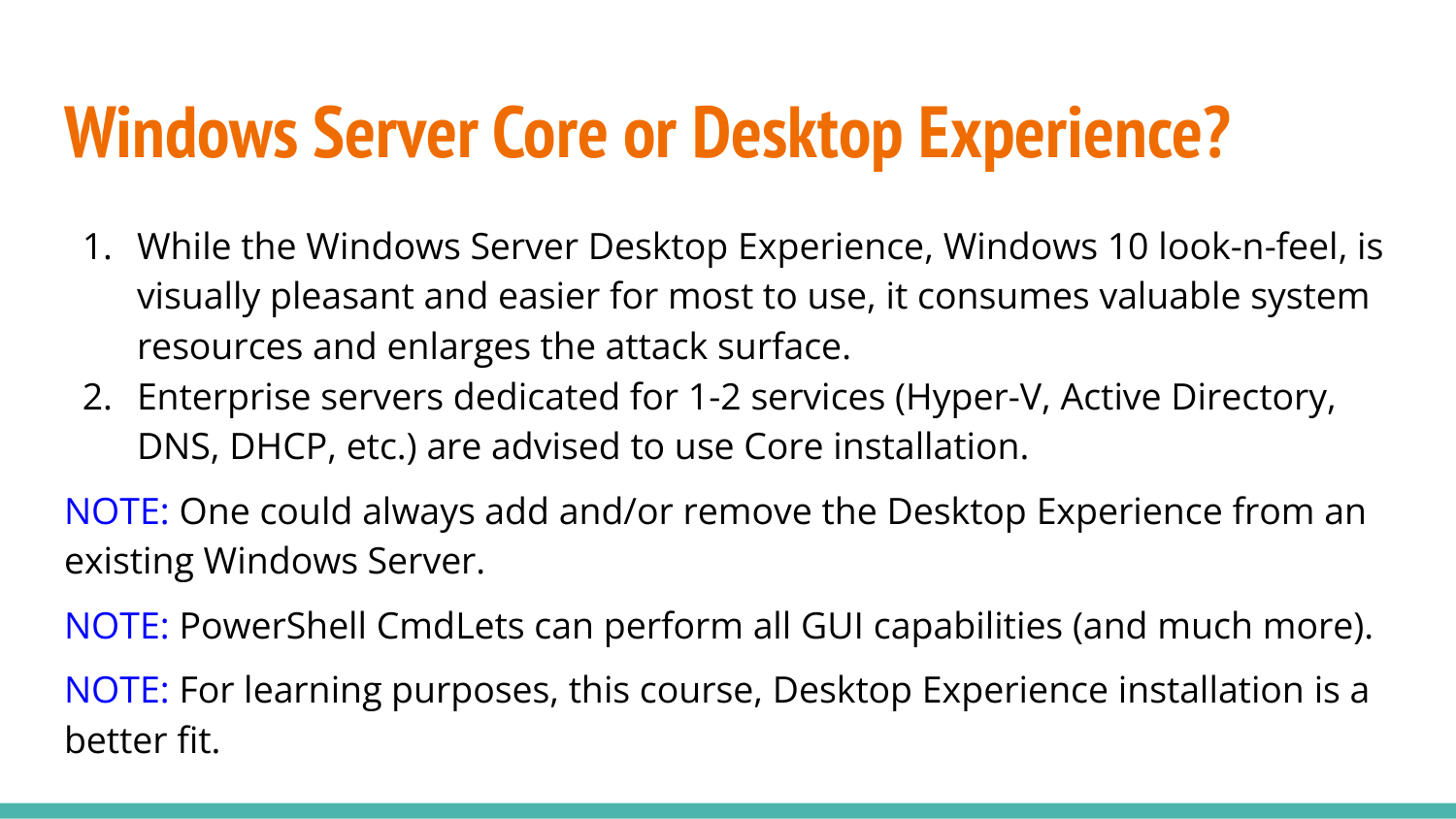

# Windows Server Core or Desktop Experience?
While the Windows Server Desktop Experience, Windows 10 look-n-feel, is visually pleasant and easier for most to use, it consumes valuable system resources and enlarges the attack surface.
Enterprise servers dedicated for 1-2 services (Hyper-V, Active Directory, DNS, DHCP, etc.) are advised to use Core installation.
NOTE: One could always add and/or remove the Desktop Experience from an existing Windows Server.
NOTE: PowerShell CmdLets can perform all GUI capabilities (and much more).
NOTE: For learning purposes, this course, Desktop Experience installation is a better fit.